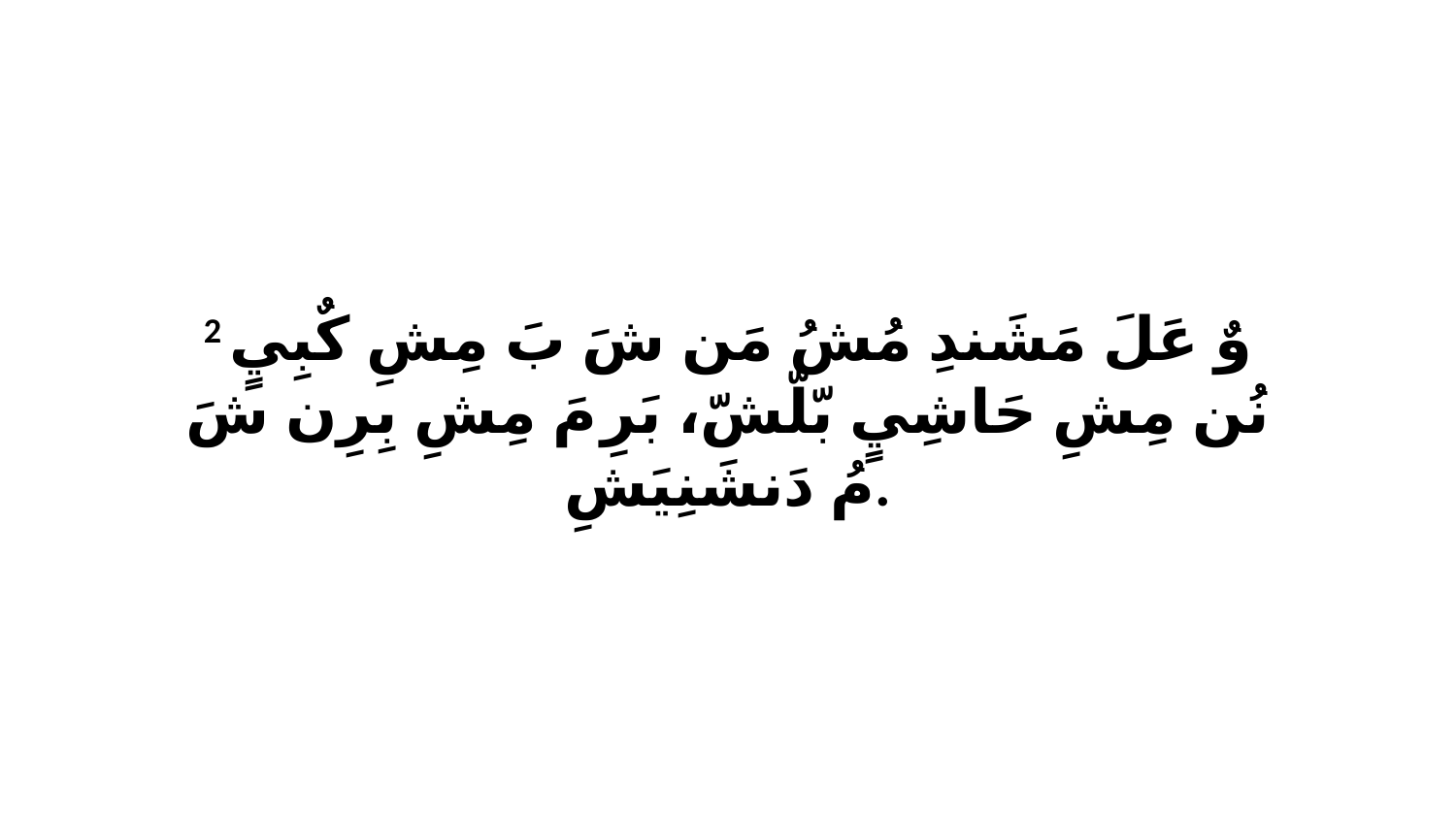

2 وٌ عَلَ مَشَندِ مُشُ مَن شَ بَ مِشِ كٌبِيٍ نُن مِشِ حَاشِيٍ بّلّشّ، بَرِ مَ مِشِ بِرِن شَ مُ دَنشَنِيَشِ.